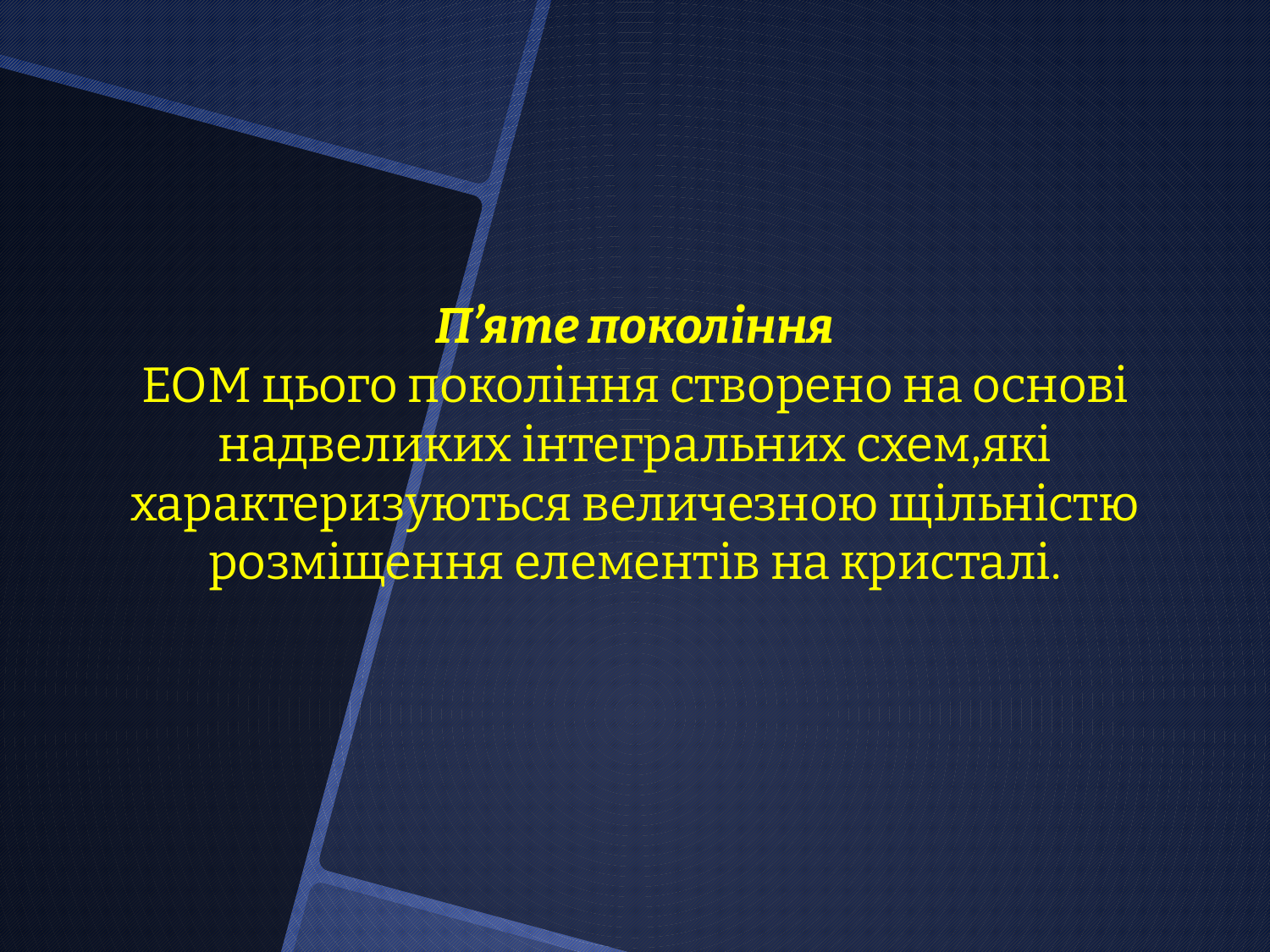

# П’яте покоління ЕОМ цього покоління створено на основі надвеликих інтегральних схем,які характеризуються величезною щільністю розміщення елементів на кристалі.